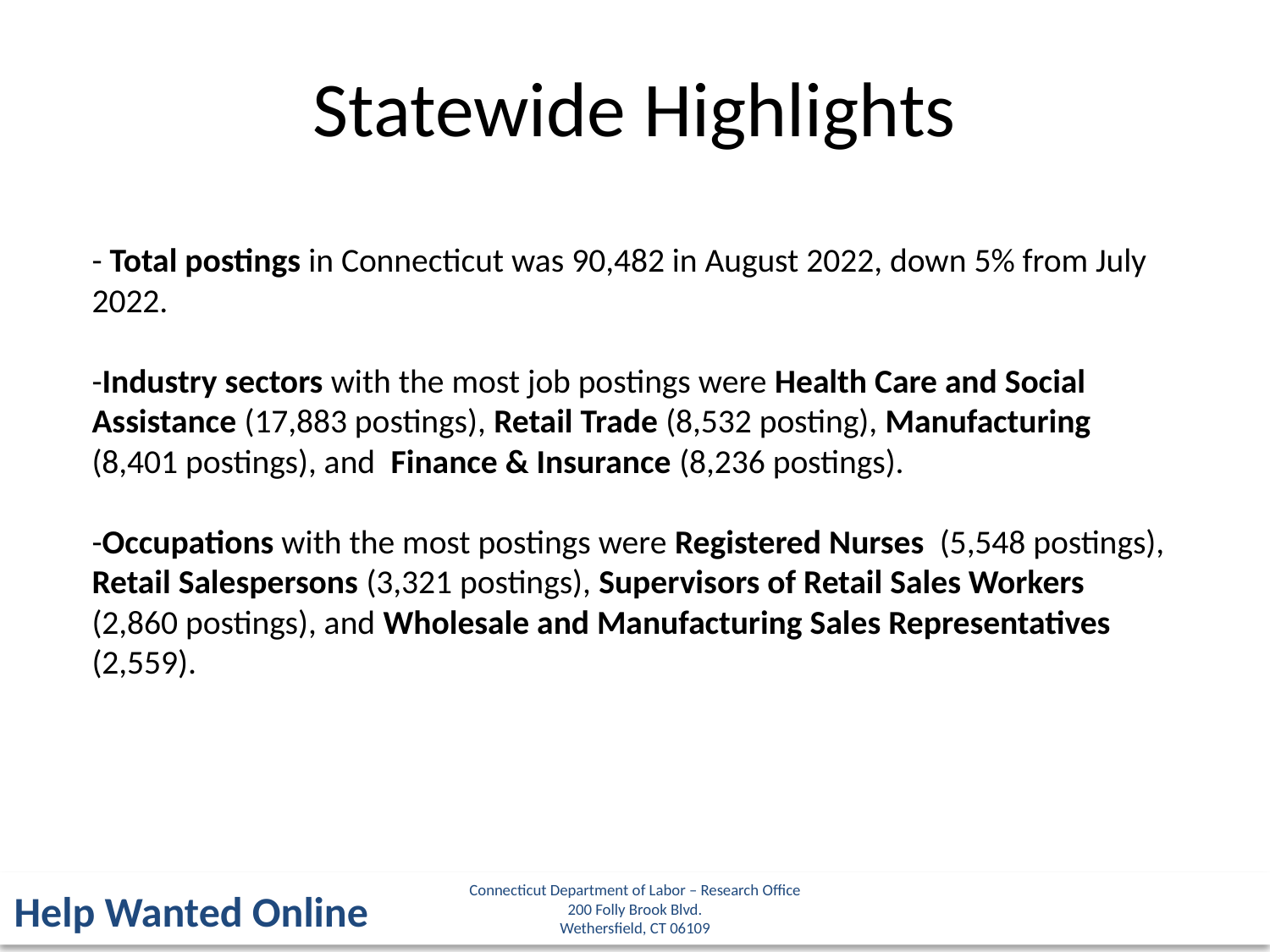

Statewide Highlights
- Total postings in Connecticut was 90,482 in August 2022, down 5% from July 2022.
-Industry sectors with the most job postings were Health Care and Social Assistance (17,883 postings), Retail Trade (8,532 posting), Manufacturing (8,401 postings), and  Finance & Insurance (8,236 postings).
-Occupations with the most postings were Registered Nurses  (5,548 postings), Retail Salespersons (3,321 postings), Supervisors of Retail Sales Workers (2,860 postings), and Wholesale and Manufacturing Sales Representatives (2,559).
Connecticut Department of Labor – Research Office
200 Folly Brook Blvd.
Wethersfield, CT 06109
Help Wanted Online
10